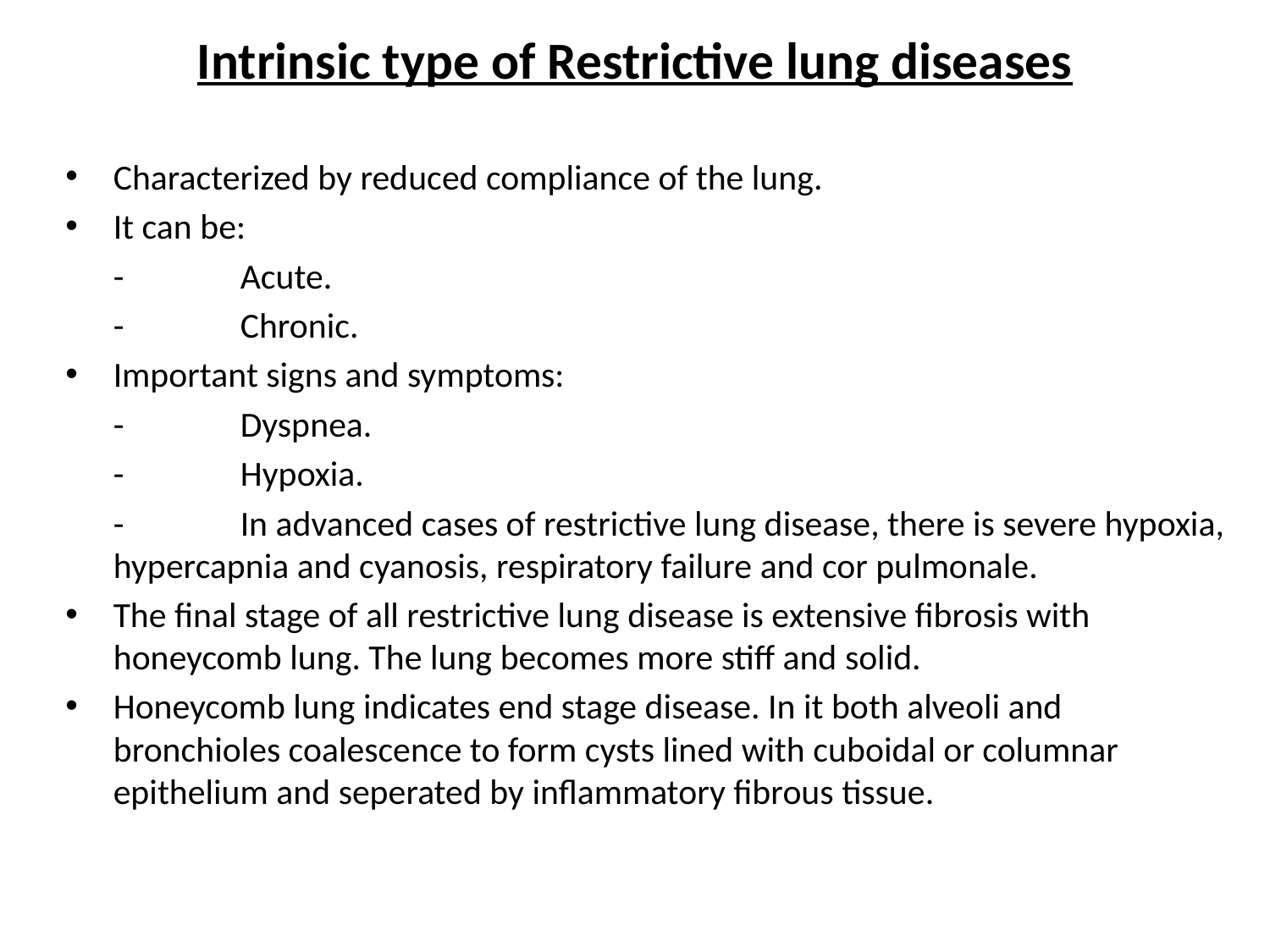

# Intrinsic type of Restrictive lung diseases
Characterized by reduced compliance of the lung.
It can be:
	-	Acute.
	-	Chronic.
Important signs and symptoms:
	-	Dyspnea.
	-	Hypoxia.
	-	In advanced cases of restrictive lung disease, there is severe hypoxia, hypercapnia and cyanosis, respiratory failure and cor pulmonale.
The final stage of all restrictive lung disease is extensive fibrosis with honeycomb lung. The lung becomes more stiff and solid.
Honeycomb lung indicates end stage disease. In it both alveoli and bronchioles coalescence to form cysts lined with cuboidal or columnar epithelium and seperated by inflammatory fibrous tissue.